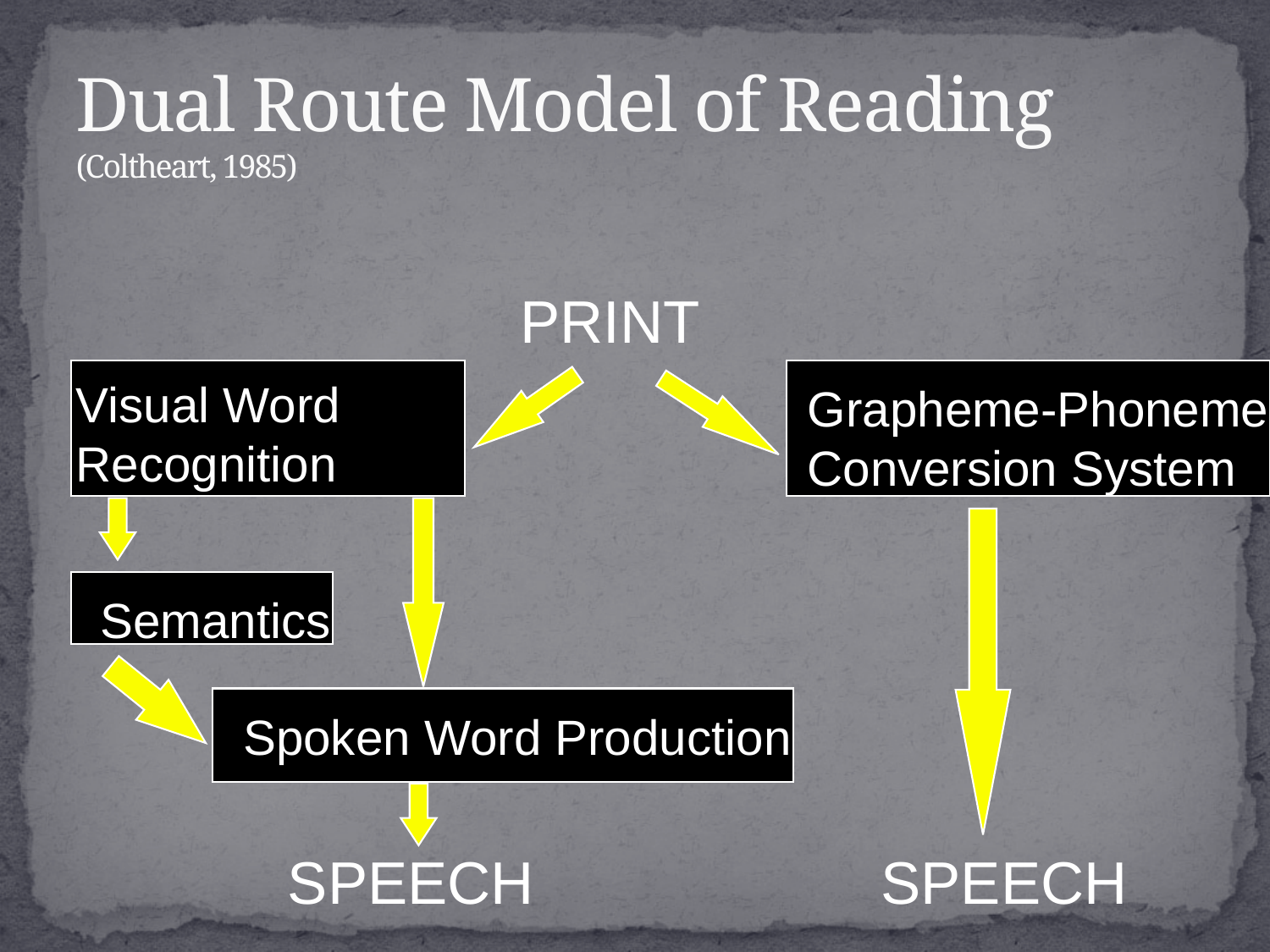

# Dual Route Model of Reading (Coltheart, 1985)
PRINT

Visual Word
Recognition
Grapheme-Phoneme
Conversion System

Semantics

Spoken Word Production

SPEECH
SPEECH